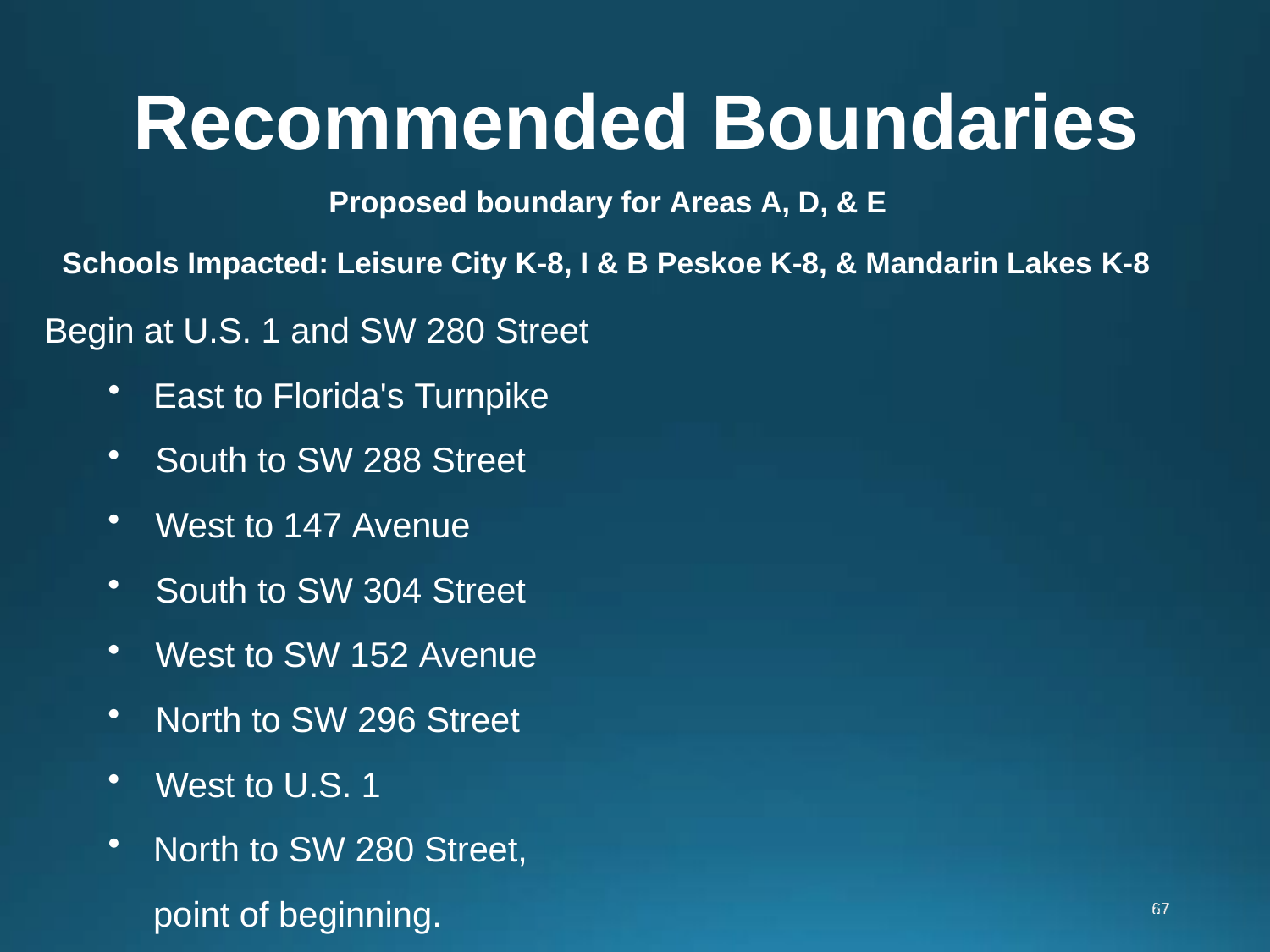

# Recommended Boundaries
Proposed boundary for Areas A, D, & E
Schools Impacted: Leisure City K-8, I & B Peskoe K-8, & Mandarin Lakes K-8
Begin at U.S. 1 and SW 280 Street
East to Florida's Turnpike
South to SW 288 Street
West to 147 Avenue
South to SW 304 Street
West to SW 152 Avenue
North to SW 296 Street
West to U.S. 1
North to SW 280 Street,   point of beginning.